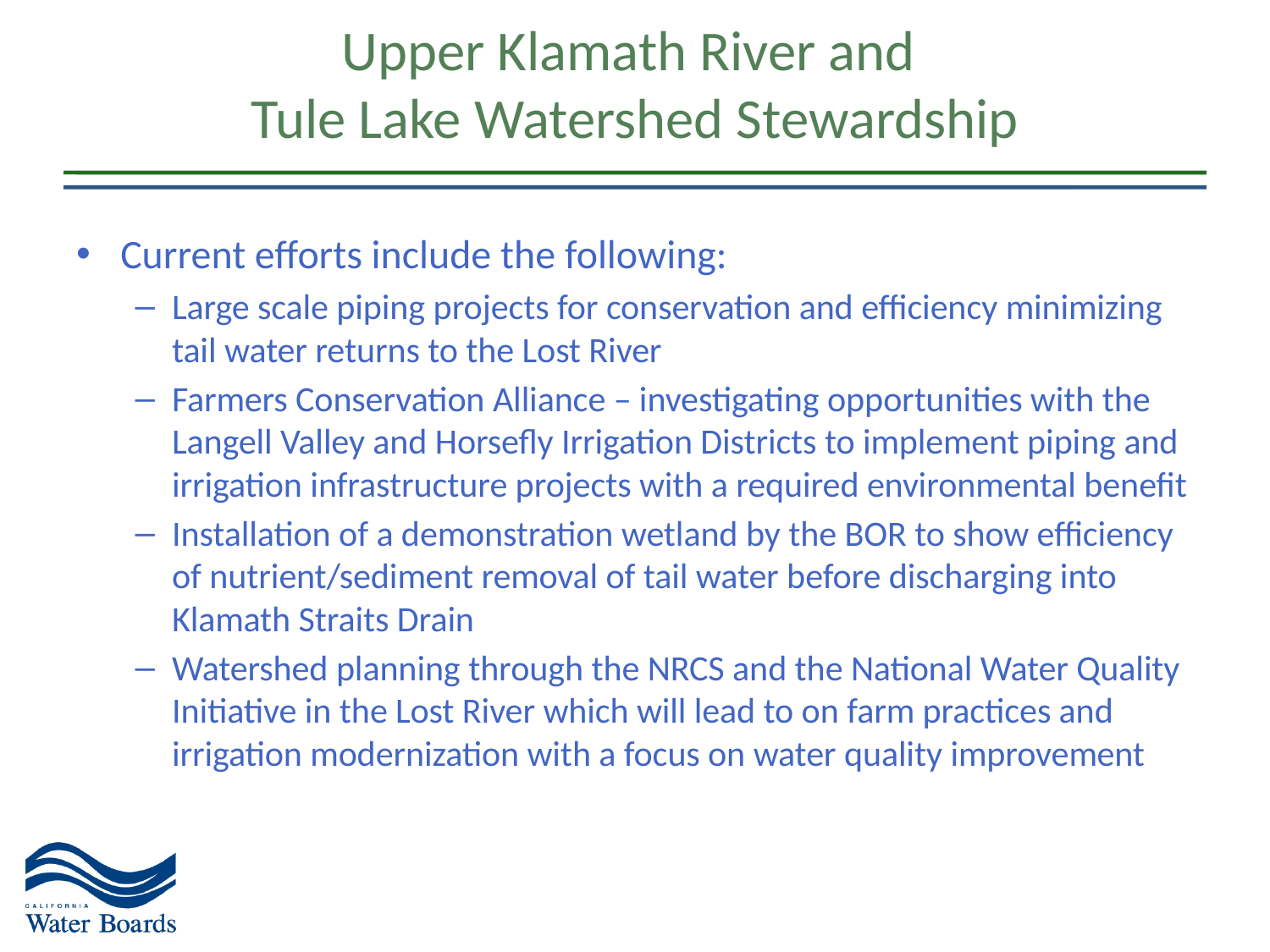

# Upper Klamath River and Tule Lake Watershed Stewardship
Current efforts include the following:
Large scale piping projects for conservation and efficiency minimizing tail water returns to the Lost River
Farmers Conservation Alliance – investigating opportunities with the Langell Valley and Horsefly Irrigation Districts to implement piping and irrigation infrastructure projects with a required environmental benefit
Installation of a demonstration wetland by the BOR to show efficiency of nutrient/sediment removal of tail water before discharging into Klamath Straits Drain
Watershed planning through the NRCS and the National Water Quality Initiative in the Lost River which will lead to on farm practices and irrigation modernization with a focus on water quality improvement